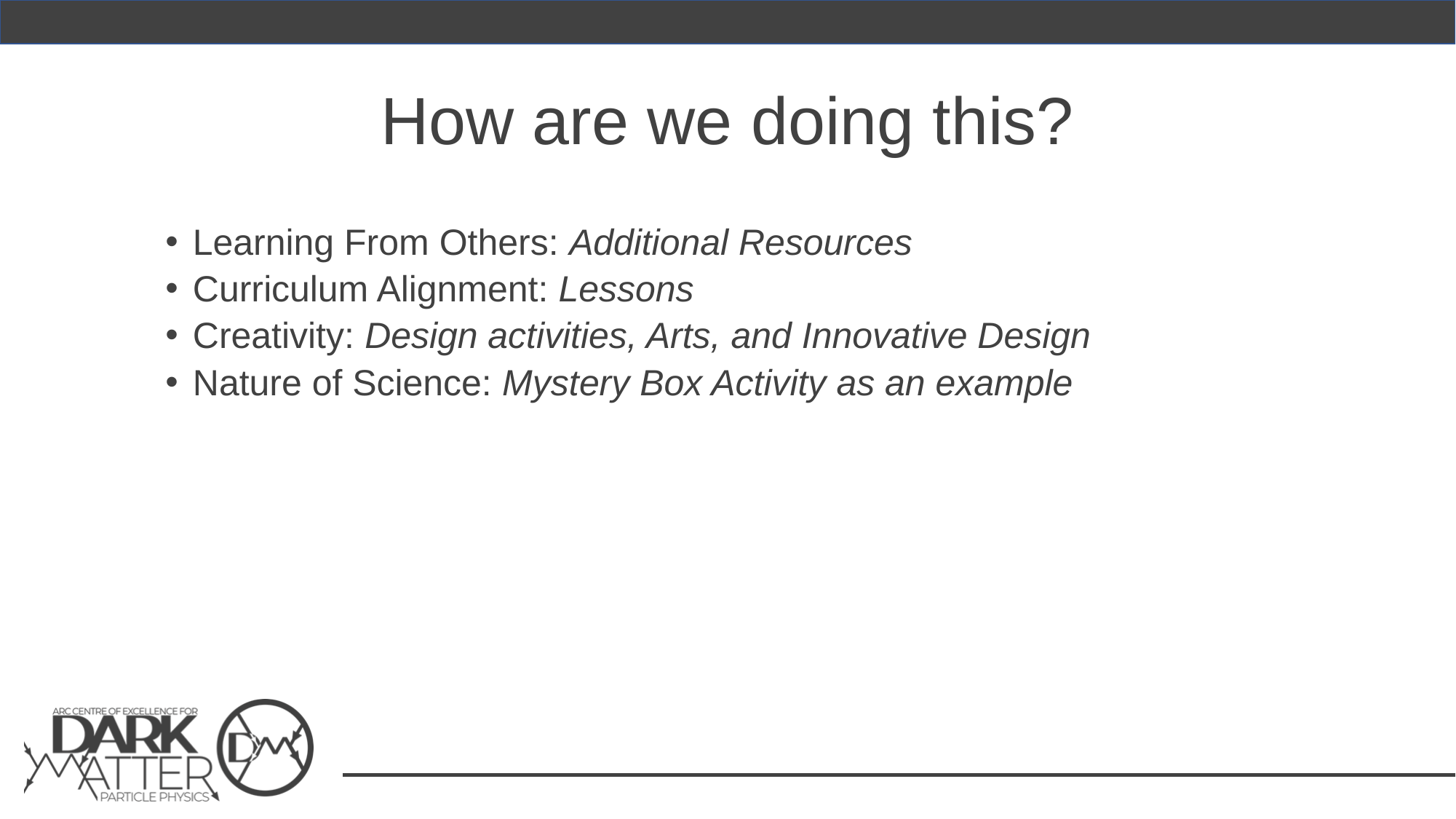

# How are we doing this?
Learning From Others: Additional Resources
Curriculum Alignment: Lessons
Creativity: Design activities, Arts, and Innovative Design
Nature of Science: Mystery Box Activity as an example